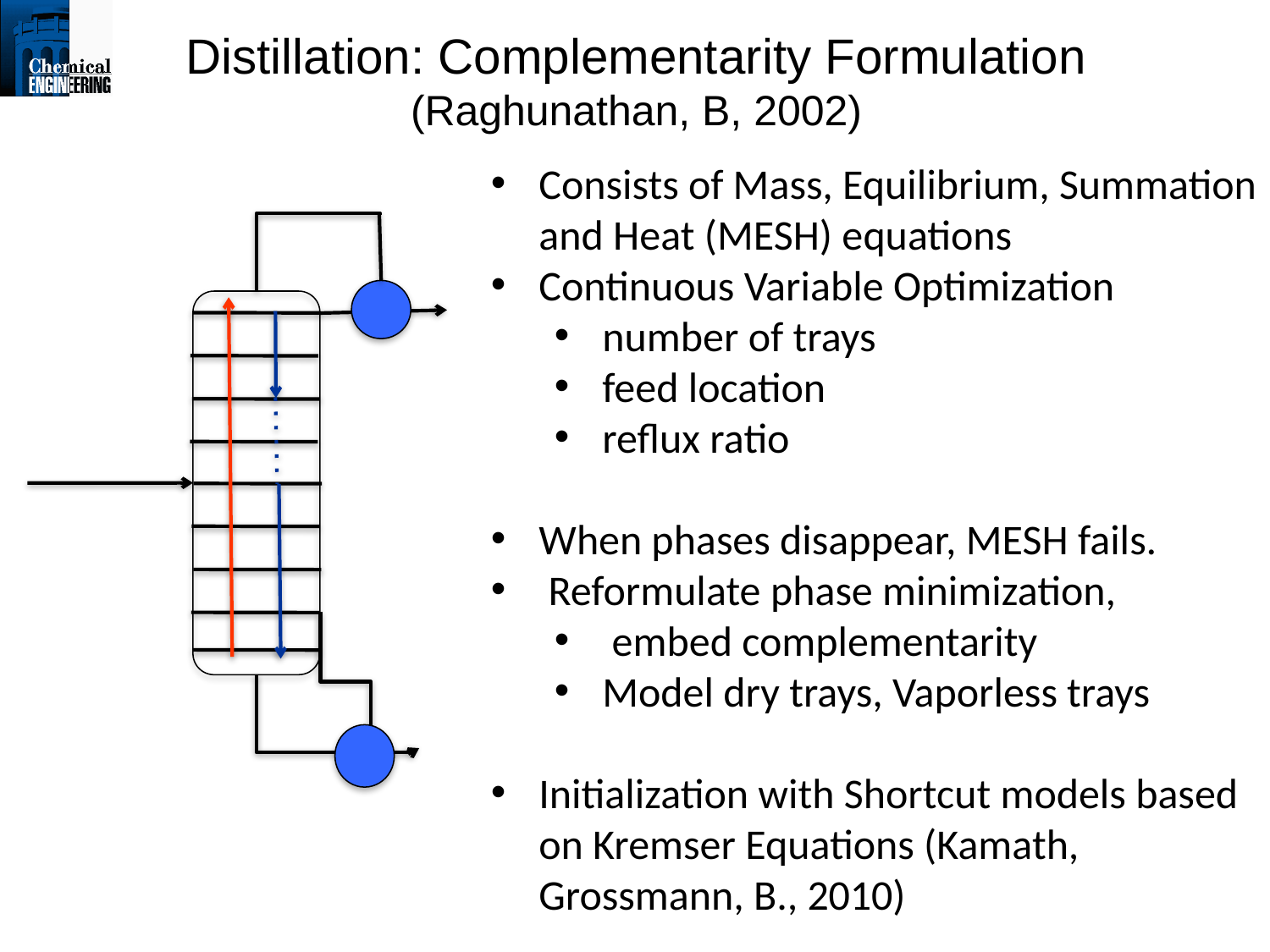

# Distillation: Complementarity Formulation (Raghunathan, B, 2002)
Consists of Mass, Equilibrium, Summation and Heat (MESH) equations
Continuous Variable Optimization
number of trays
feed location
reflux ratio

When phases disappear, MESH fails.
 Reformulate phase minimization,
 embed complementarity
Model dry trays, Vaporless trays

Initialization with Shortcut models based on Kremser Equations (Kamath, Grossmann, B., 2010)